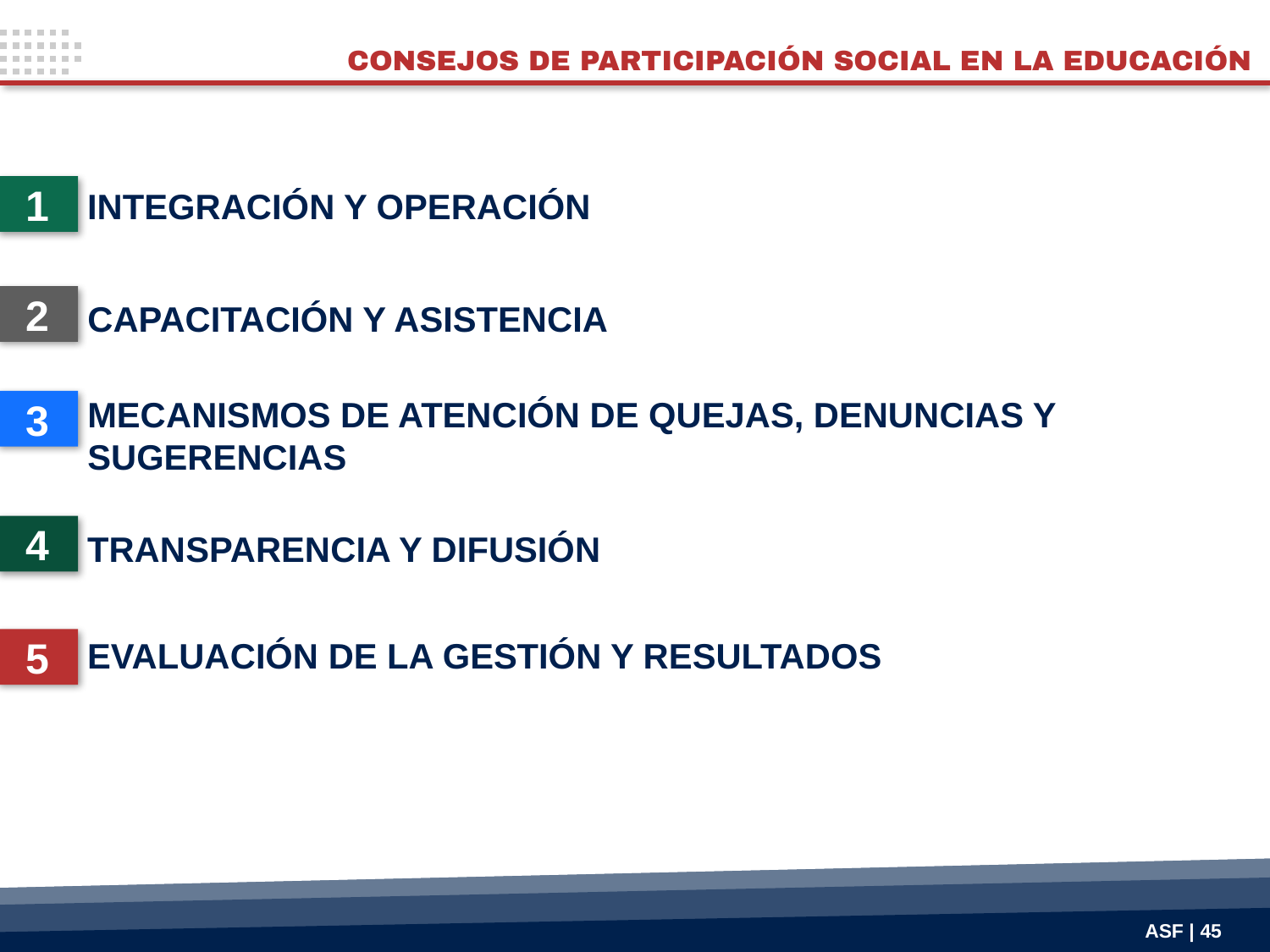

CONSEJOS DE PARTICIPACIÓN SOCIAL EN LA EDUCACIÓN

1
INTEGRACIÓN Y OPERACIÓN
2
CAPACITACIÓN Y ASISTENCIA
MECANISMOS DE ATENCIÓN DE QUEJAS, DENUNCIAS Y SUGERENCIAS
3
4
TRANSPARENCIA Y DIFUSIÓN
EVALUACIÓN DE LA GESTIÓN Y RESULTADOS
5
ASF | 45